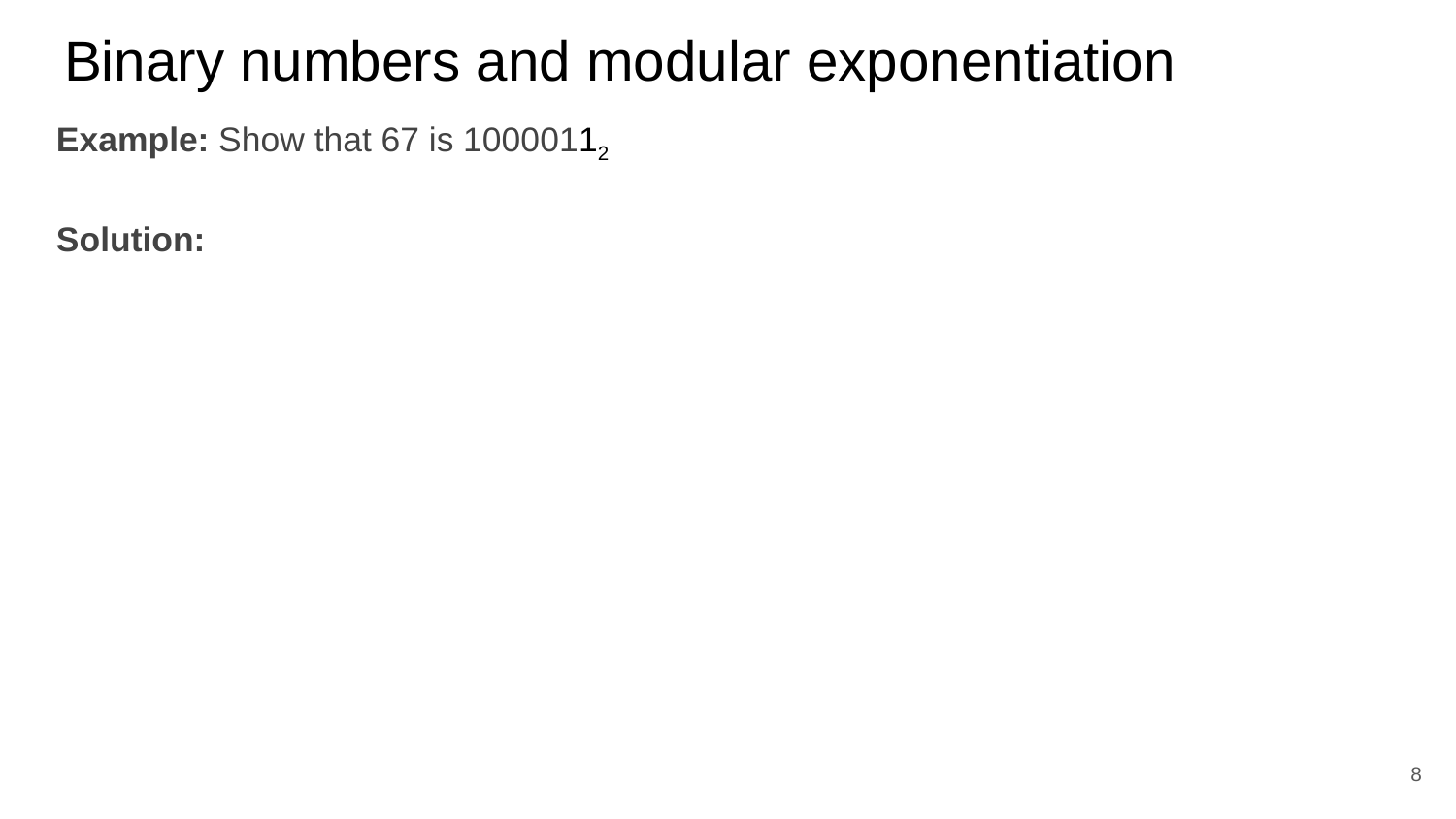

# Binary numbers and modular exponentiation
Example: Show that 67 is 10000112
Solution:

8